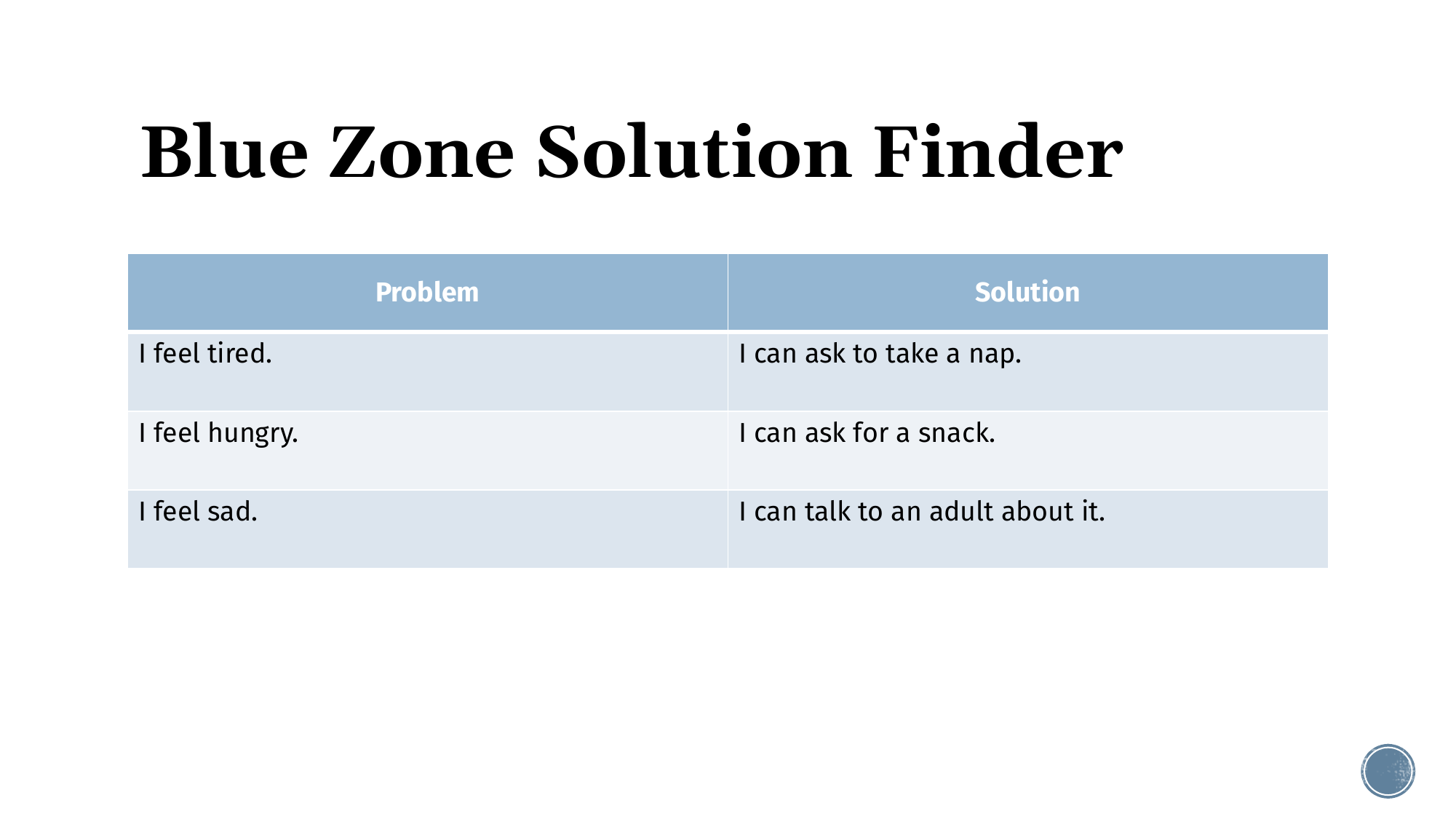

# Blue Zone Solution Finder
| Problem | Solution |
| --- | --- |
| I feel tired. | I can ask to take a nap. |
| I feel hungry. | I can ask for a snack. |
| I feel sad. | I can talk to an adult about it. |